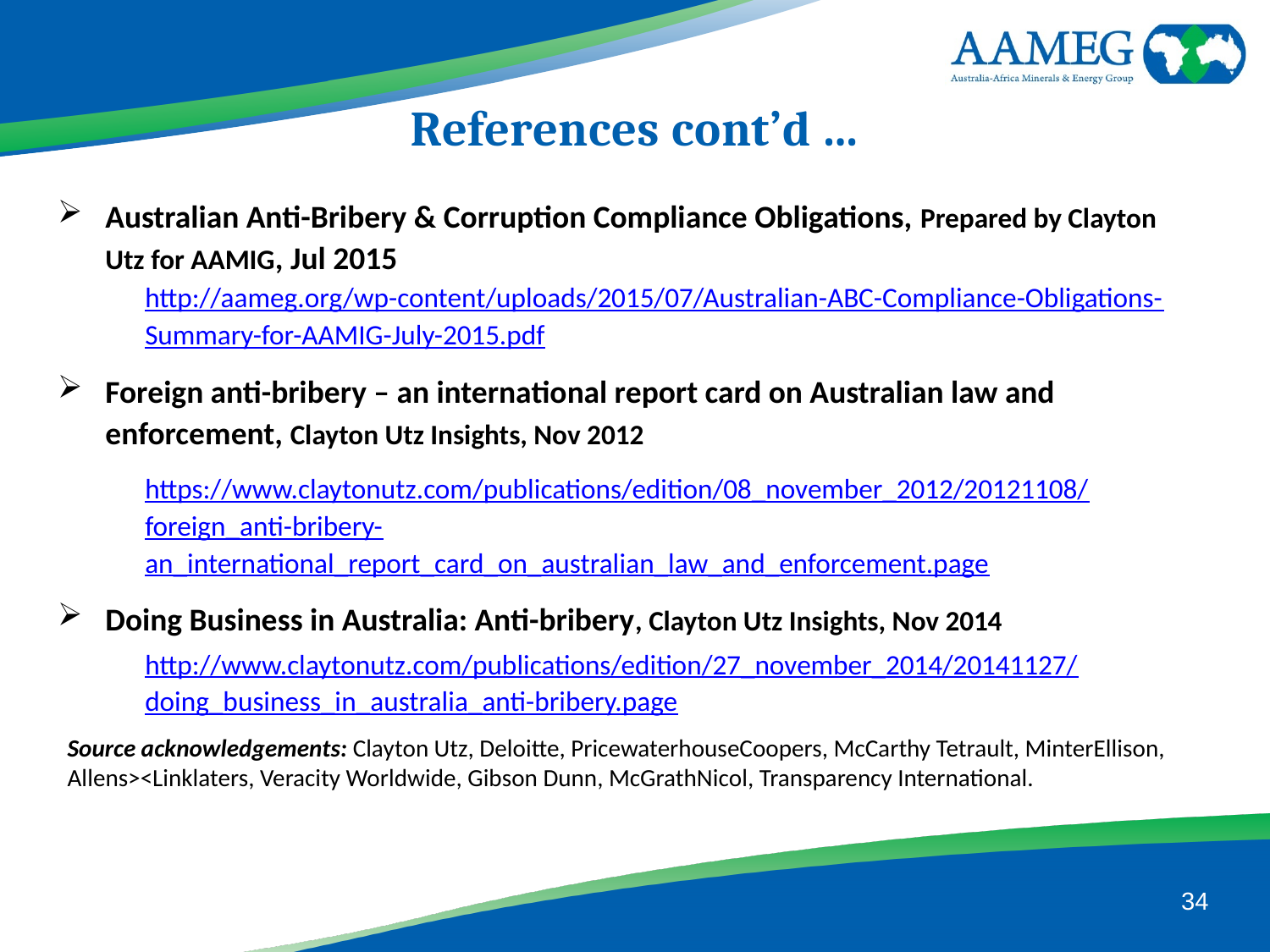

References cont’d …
Australian Anti-Bribery & Corruption Compliance Obligations, Prepared by Clayton Utz for AAMIG, Jul 2015
http://aameg.org/wp-content/uploads/2015/07/Australian-ABC-Compliance-Obligations-Summary-for-AAMIG-July-2015.pdf
Foreign anti-bribery – an international report card on Australian law and enforcement, Clayton Utz Insights, Nov 2012
https://www.claytonutz.com/publications/edition/08_november_2012/20121108/foreign_anti-bribery-an_international_report_card_on_australian_law_and_enforcement.page
Doing Business in Australia: Anti-bribery, Clayton Utz Insights, Nov 2014
http://www.claytonutz.com/publications/edition/27_november_2014/20141127/doing_business_in_australia_anti-bribery.page

Source acknowledgements: Clayton Utz, Deloitte, PricewaterhouseCoopers, McCarthy Tetrault, MinterEllison, 	Allens><Linklaters, Veracity Worldwide, Gibson Dunn, McGrathNicol, Transparency International.
34